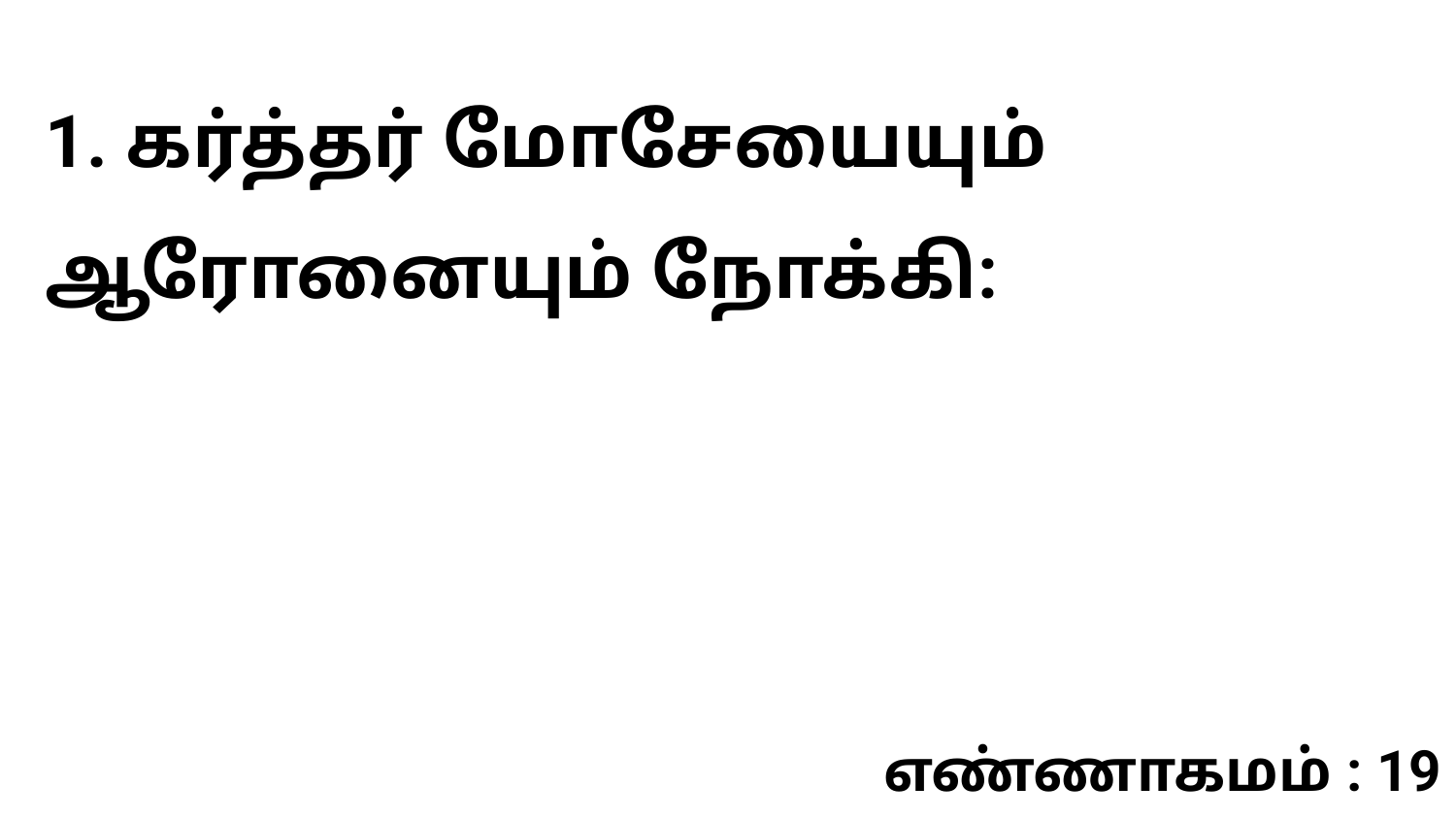

1. கர்த்தர் மோசேயையும் ஆரோனையும் நோக்கி:
எண்ணாகமம் : 19